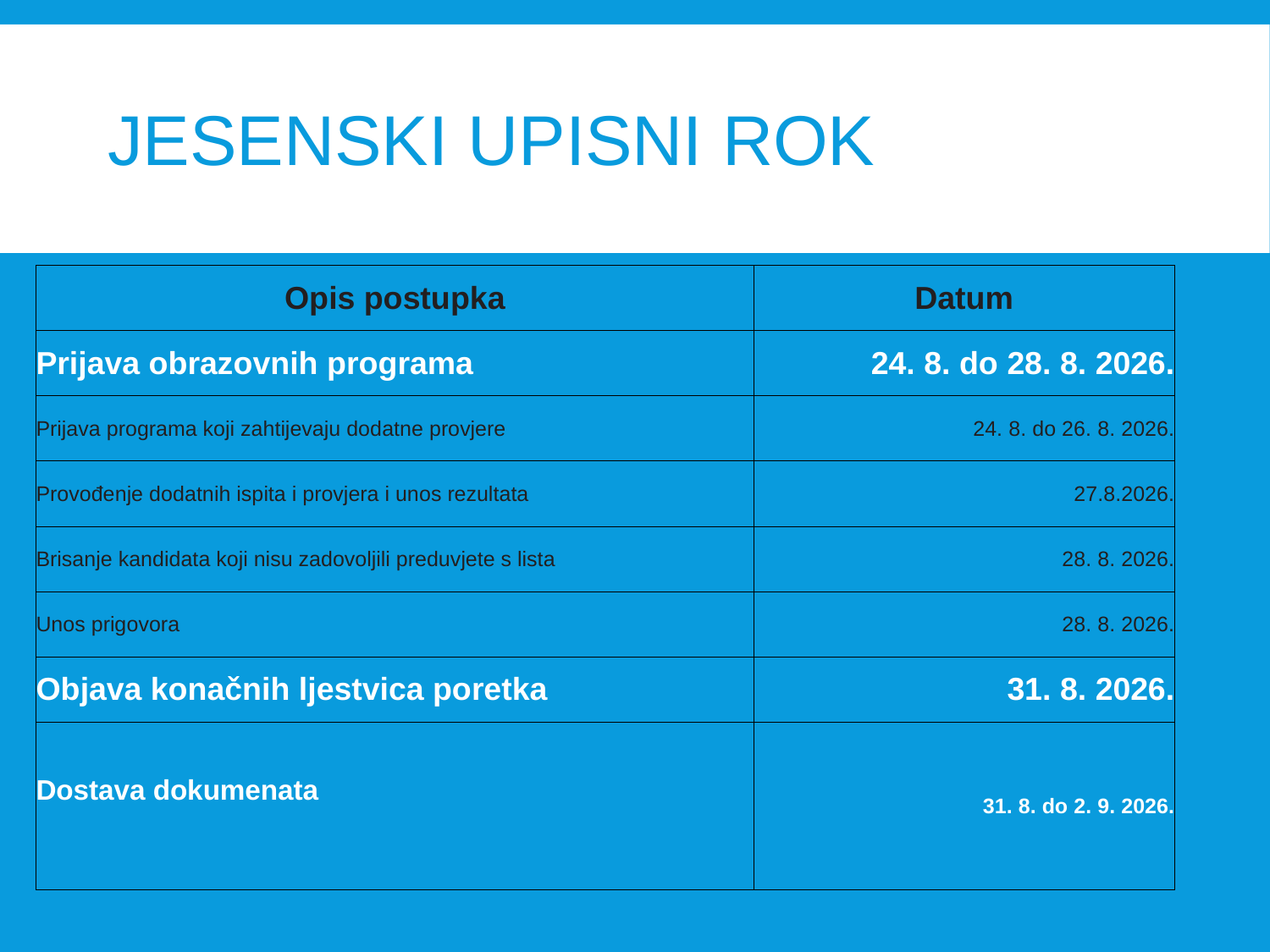

# JESENSKI UPISNI ROK
| Opis postupka | Datum |
| --- | --- |
| Prijava obrazovnih programa | 24. 8. do 28. 8. 2026. |
| Prijava programa koji zahtijevaju dodatne provjere | 24. 8. do 26. 8. 2026. |
| Provođenje dodatnih ispita i provjera i unos rezultata | 27.8.2026. |
| Brisanje kandidata koji nisu zadovoljili preduvjete s lista | 28. 8. 2026. |
| Unos prigovora | 28. 8. 2026. |
| Objava konačnih ljestvica poretka | 31. 8. 2026. |
| Dostava dokumenata | 31. 8. do 2. 9. 2026. |